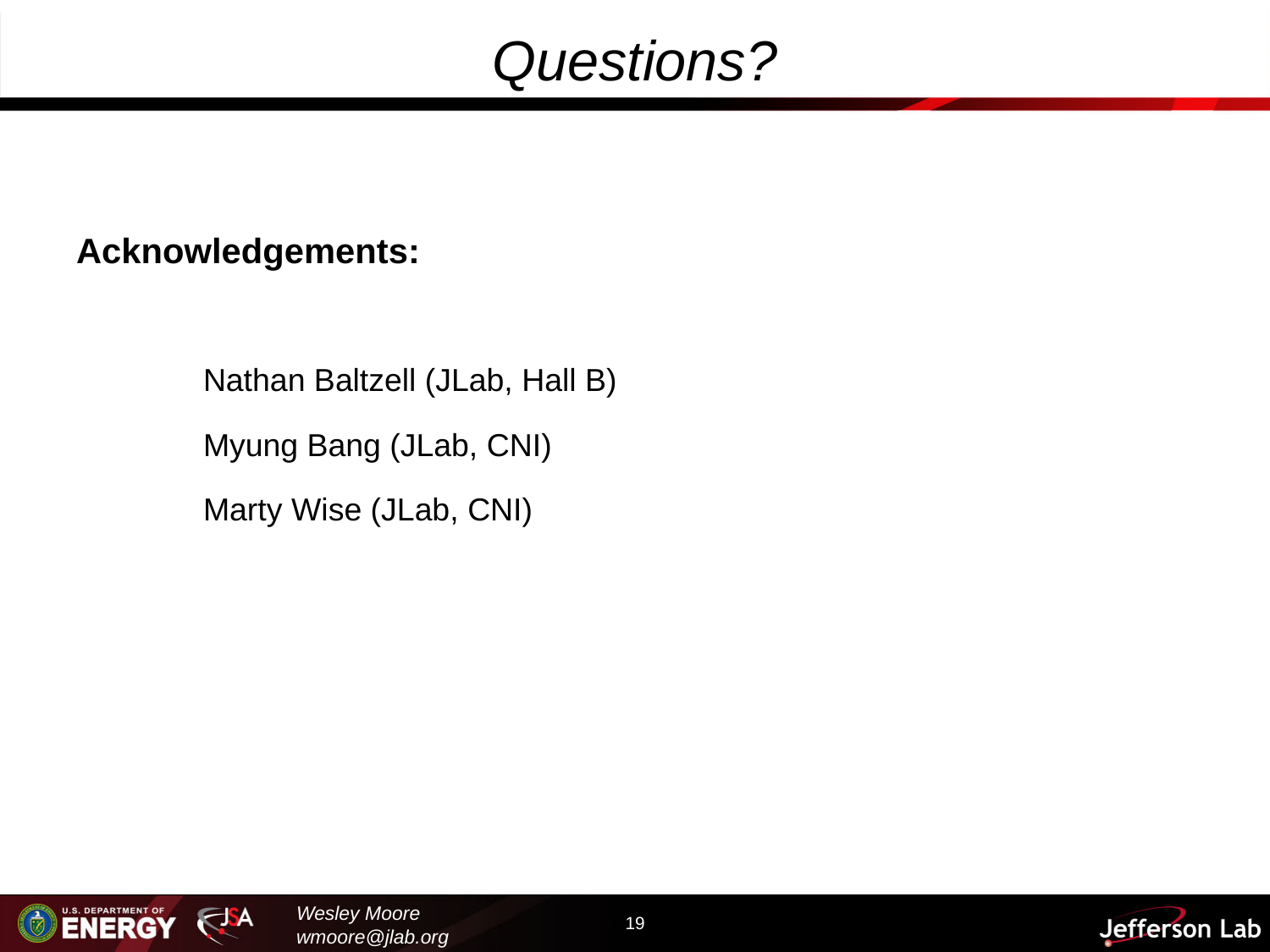

# Questions?
Acknowledgements:

	Nathan Baltzell (JLab, Hall B)
	Myung Bang (JLab, CNI)
	Marty Wise (JLab, CNI)
Wesley Moore
wmoore@jlab.org
19